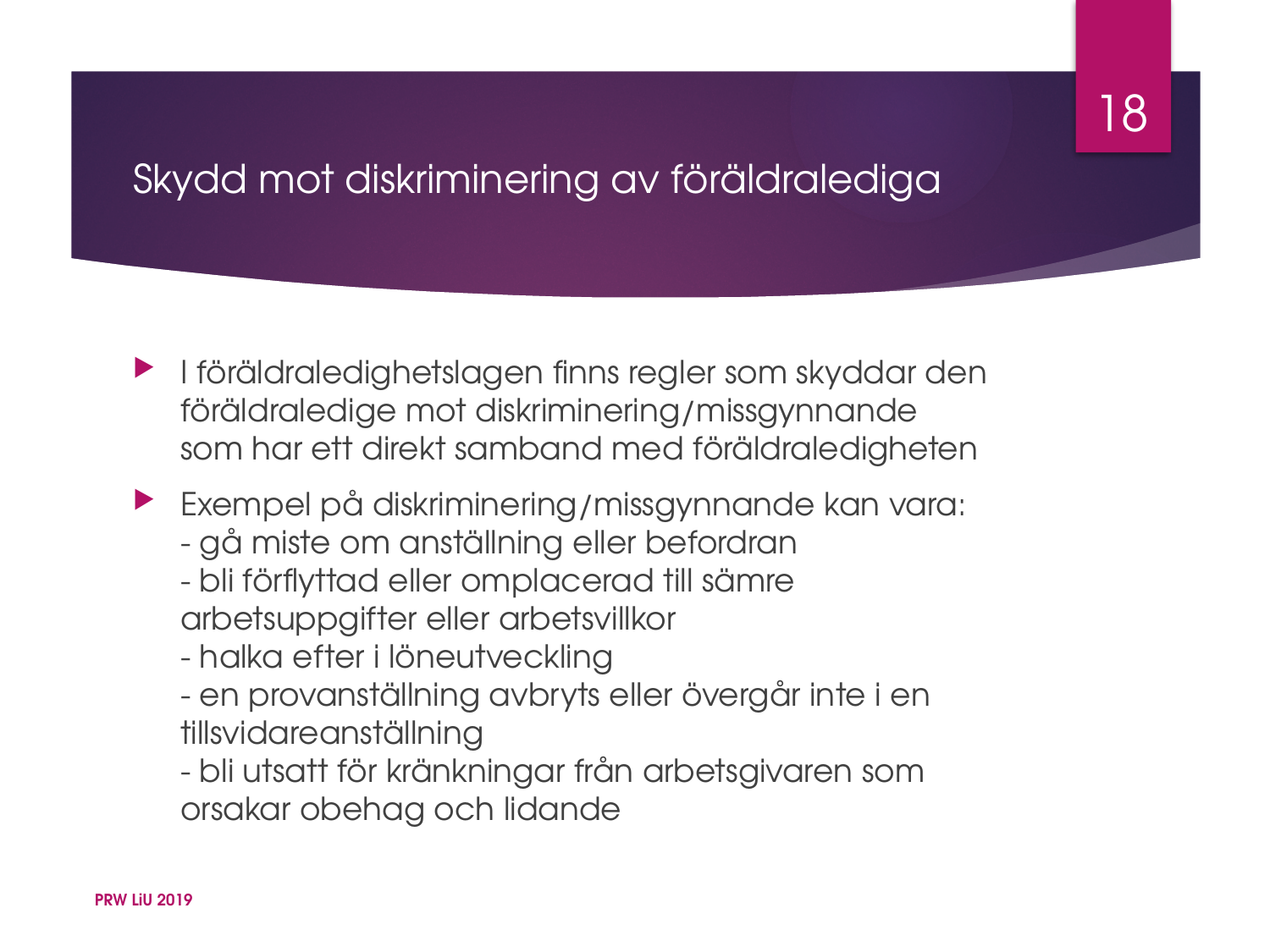

18
# Skydd mot diskriminering av föräldralediga
I föräldraledighetslagen finns regler som skyddar den föräldraledige mot diskriminering/missgynnande som har ett direkt samband med föräldraledigheten
Exempel på diskriminering/missgynnande kan vara:
- gå miste om anställning eller befordran
- bli förflyttad eller omplacerad till sämre arbetsuppgifter eller arbetsvillkor
- halka efter i löneutveckling
- en provanställning avbryts eller övergår inte i en tillsvidareanställning
- bli utsatt för kränkningar från arbetsgivaren som orsakar obehag och lidande
PRW LiU 2019